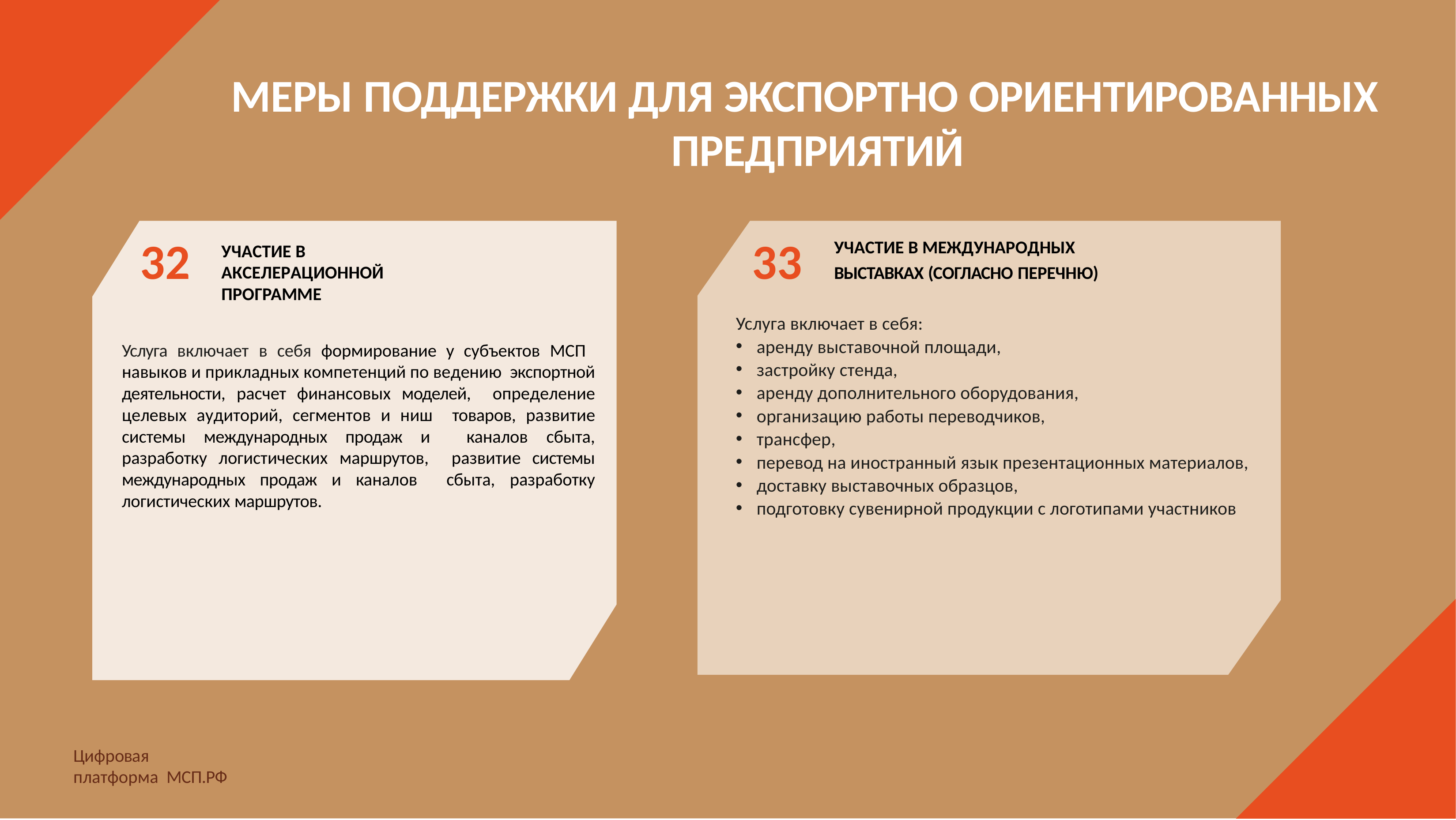

# МЕРЫ ПОДДЕРЖКИ ДЛЯ ЭКСПОРТНО ОРИЕНТИРОВАННЫХ  ПРЕДПРИЯТИЙ

32
33
УЧАСТИЕ В МЕЖДУНАРОДНЫХ
ВЫСТАВКАХ (СОГЛАСНО ПЕРЕЧНЮ)
УЧАСТИЕ В АКСЕЛЕРАЦИОННОЙ
ПРОГРАММЕ
Услуга включает в себя:
аренду выставочной площади,
застройку стенда,
аренду дополнительного оборудования,
организацию работы переводчиков,
трансфер,
перевод на иностранный язык презентационных материалов,
доставку выставочных образцов,
подготовку сувенирной продукции с логотипами участников

Услуга включает в себя формирование у субъектов МСП  навыков и прикладных компетенций по ведению  экспортной деятельности, расчет финансовых моделей,  определение целевых аудиторий, сегментов и ниш  товаров, развитие системы международных продаж и  каналов сбыта, разработку логистических маршрутов,  развитие системы международных продаж и каналов  сбыта, разработку логистических маршрутов.

Цифровая платформа  МСП.РФ